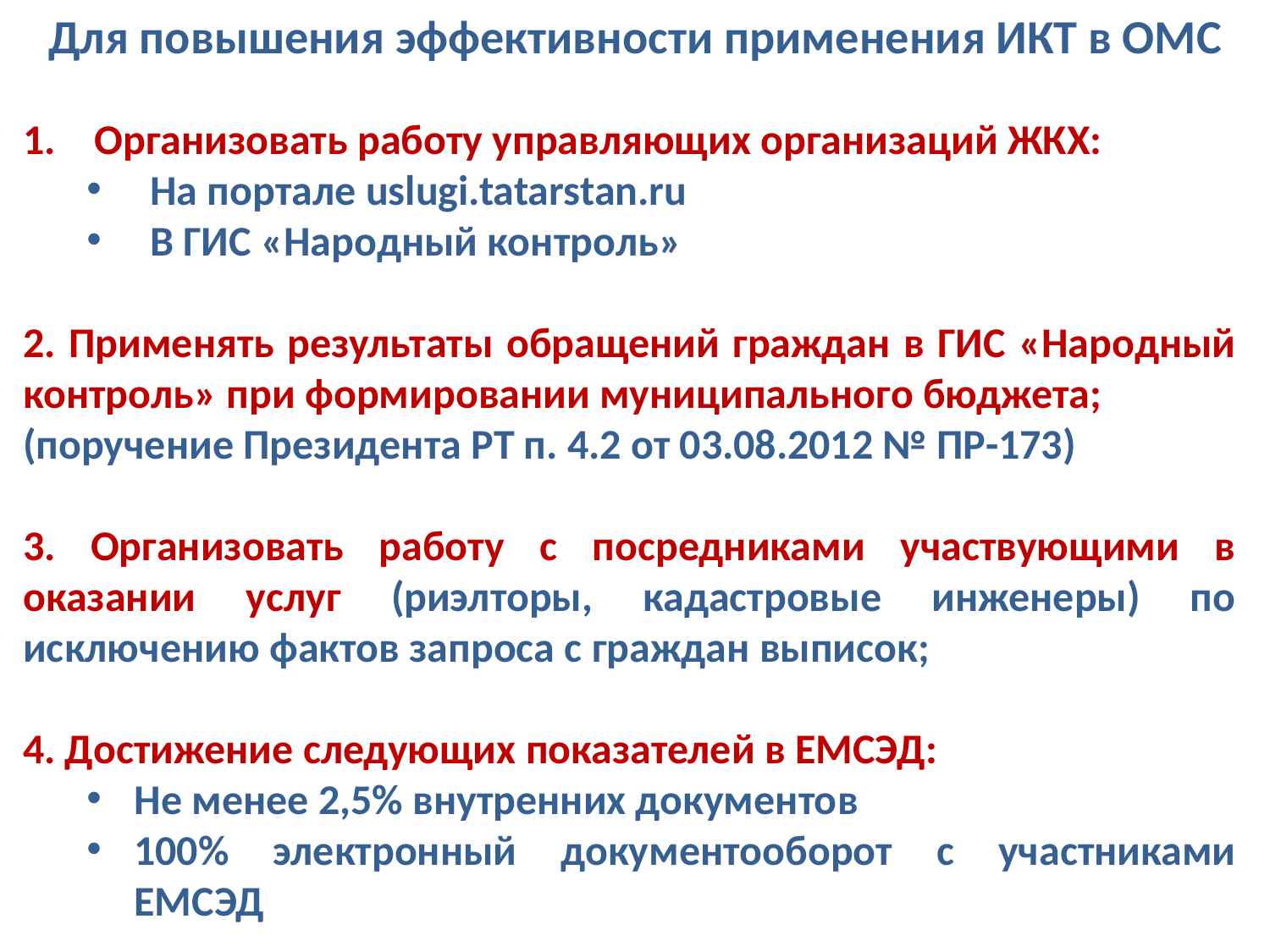

Для повышения эффективности применения ИКТ в ОМС
Организовать работу управляющих организаций ЖКХ:
На портале uslugi.tatarstan.ru
В ГИС «Народный контроль»

2. Применять результаты обращений граждан в ГИС «Народный контроль» при формировании муниципального бюджета;
(поручение Президента РТ п. 4.2 от 03.08.2012 № ПР-173)

3. Организовать работу с посредниками участвующими в оказании услуг (риэлторы, кадастровые инженеры) по исключению фактов запроса с граждан выписок;

4. Достижение следующих показателей в ЕМСЭД:
Не менее 2,5% внутренних документов
100% электронный документооборот с участниками ЕМСЭД